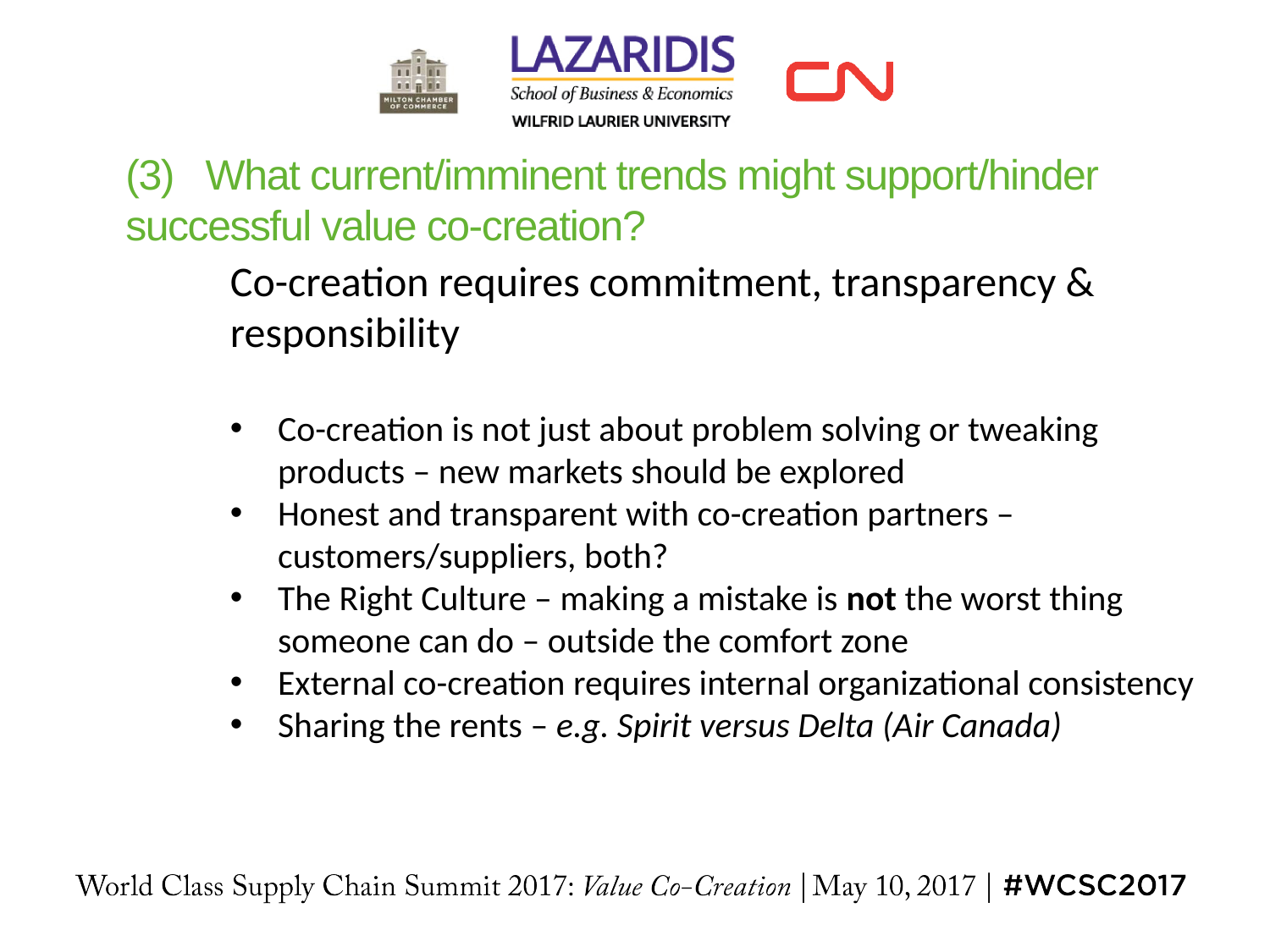

# (3)   What current/imminent trends might support/hinder successful value co-creation?
Co-creation requires commitment, transparency & responsibility

Co-creation is not just about problem solving or tweaking products – new markets should be explored
Honest and transparent with co-creation partners – customers/suppliers, both?
The Right Culture – making a mistake is not the worst thing someone can do – outside the comfort zone
External co-creation requires internal organizational consistency
Sharing the rents – e.g. Spirit versus Delta (Air Canada)